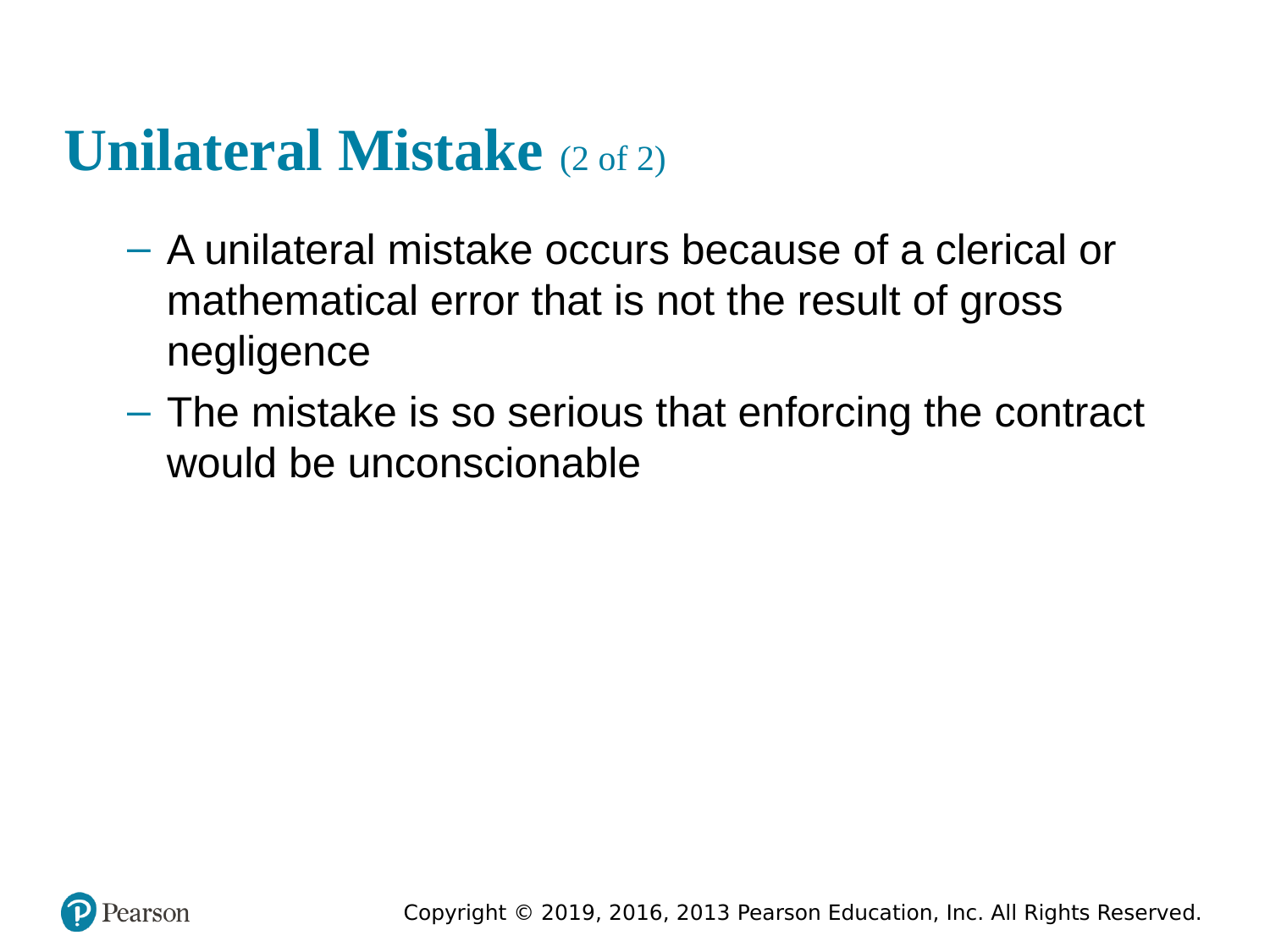

# Unilateral Mistake (2 of 2)
A unilateral mistake occurs because of a clerical or mathematical error that is not the result of gross negligence
The mistake is so serious that enforcing the contract would be unconscionable